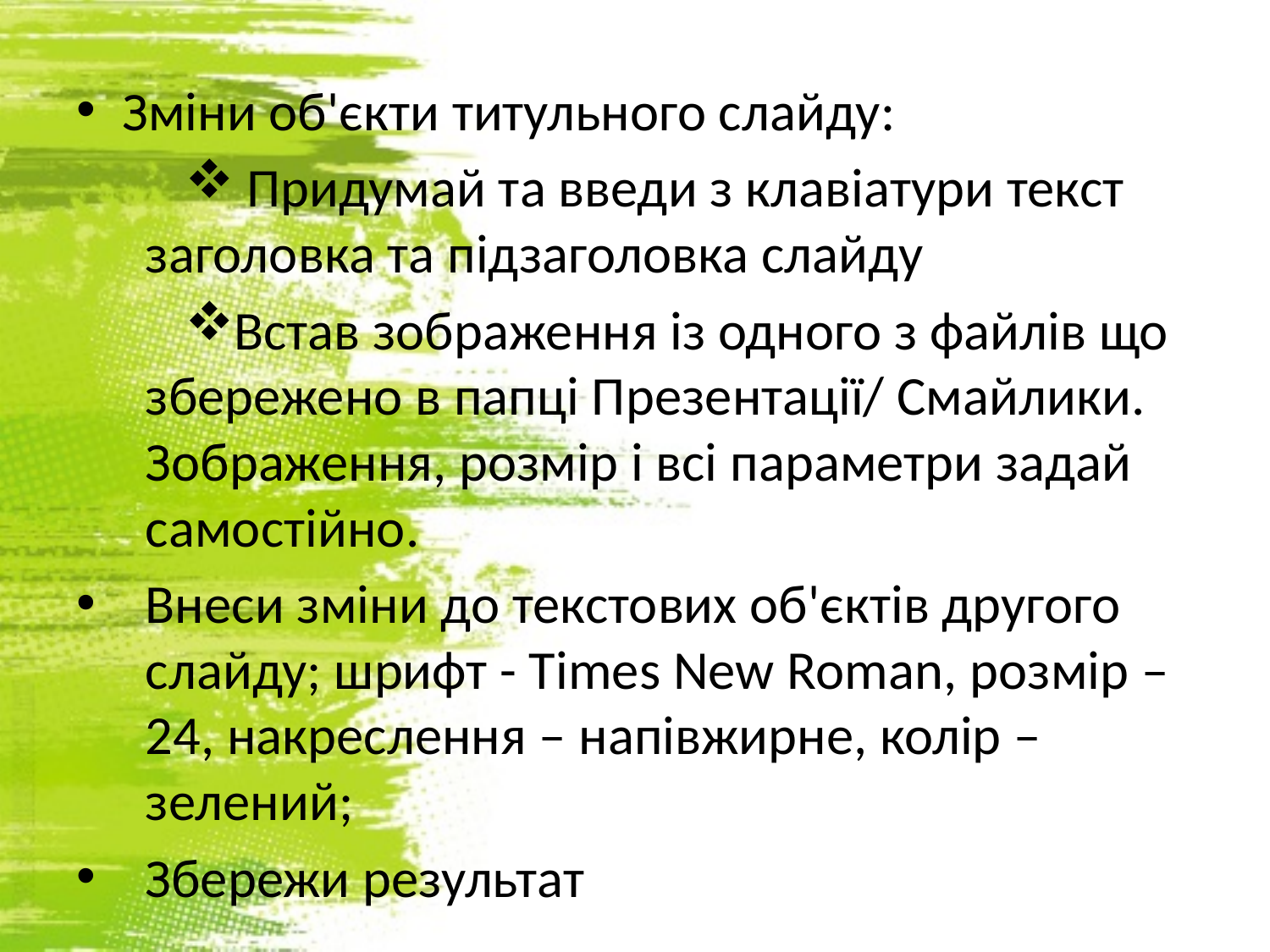

Зміни об'єкти титульного слайду:
 Придумай та введи з клавіатури текст заголовка та підзаголовка слайду
Встав зображення із одного з файлів що збережено в папці Презентації/ Смайлики. Зображення, розмір і всі параметри задай самостійно.
Внеси зміни до текстових об'єктів другого слайду; шрифт - Times New Roman, розмір – 24, накреслення – напівжирне, колір – зелений;
Збережи результат